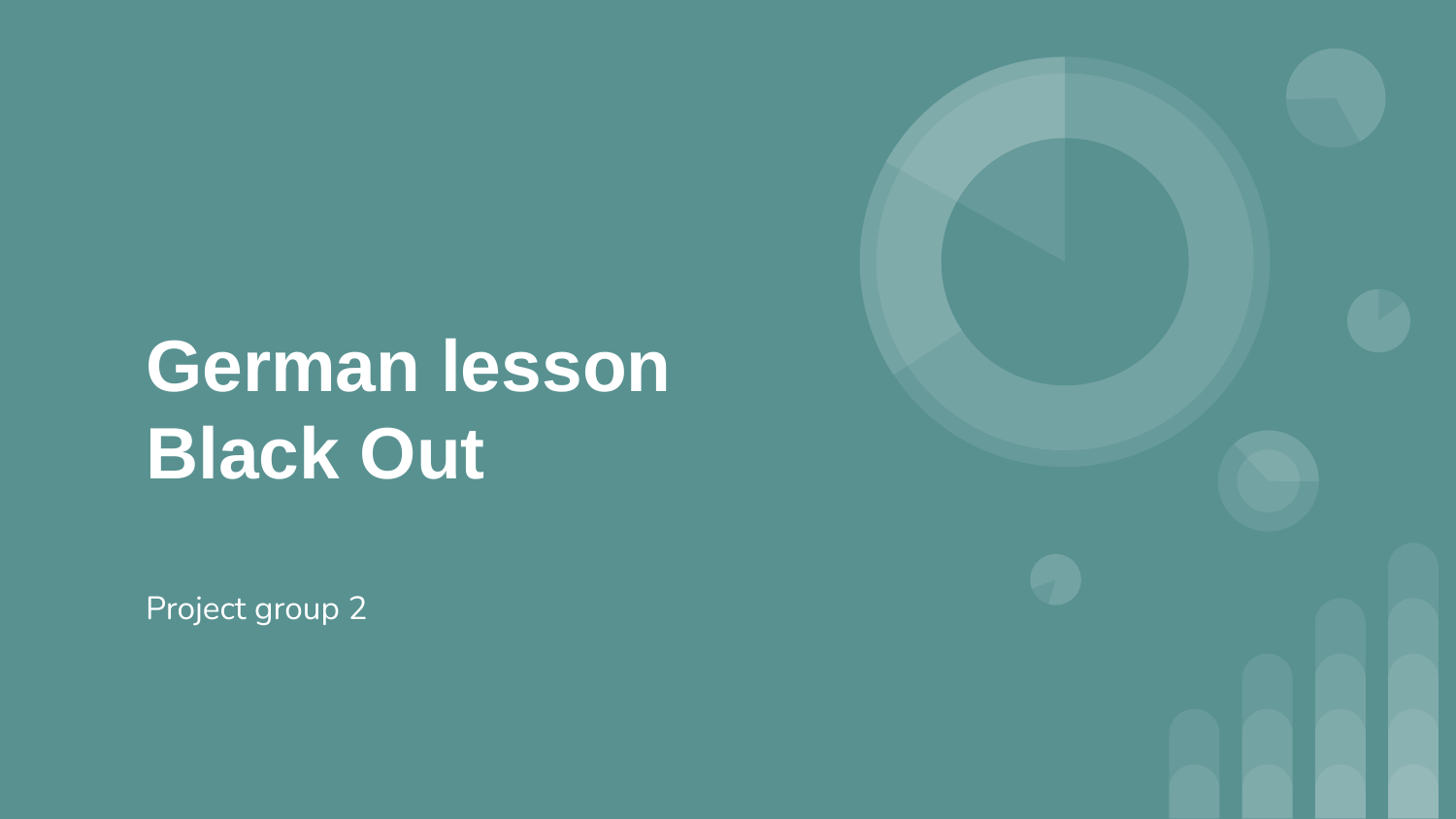

# German lesson Black Out
Project group 2